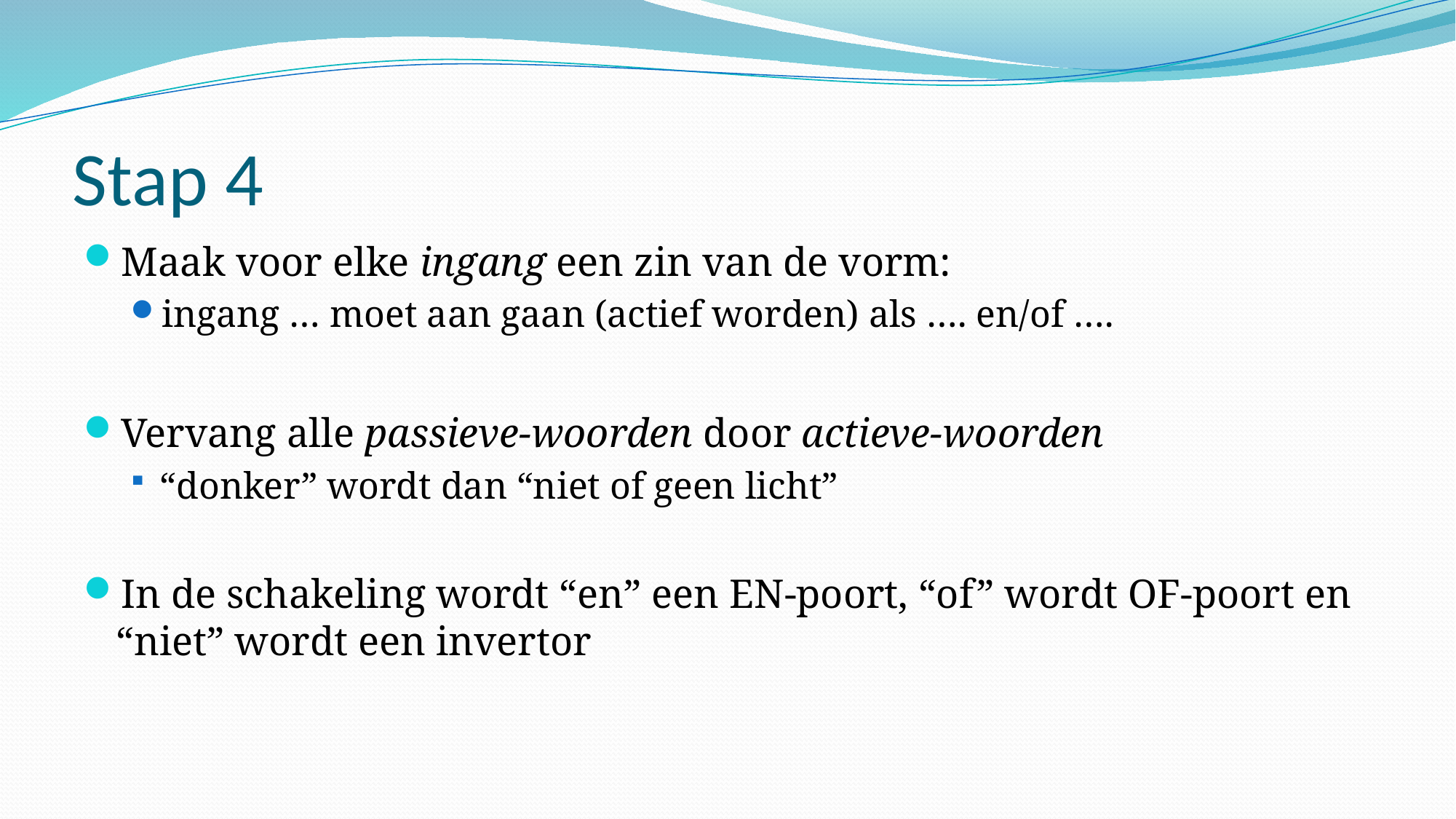

# Stap 4
Maak voor elke ingang een zin van de vorm:
ingang … moet aan gaan (actief worden) als …. en/of ….

Vervang alle passieve-woorden door actieve-woorden
“donker” wordt dan “niet of geen licht”

In de schakeling wordt “en” een EN-poort, “of” wordt OF-poort en “niet” wordt een invertor